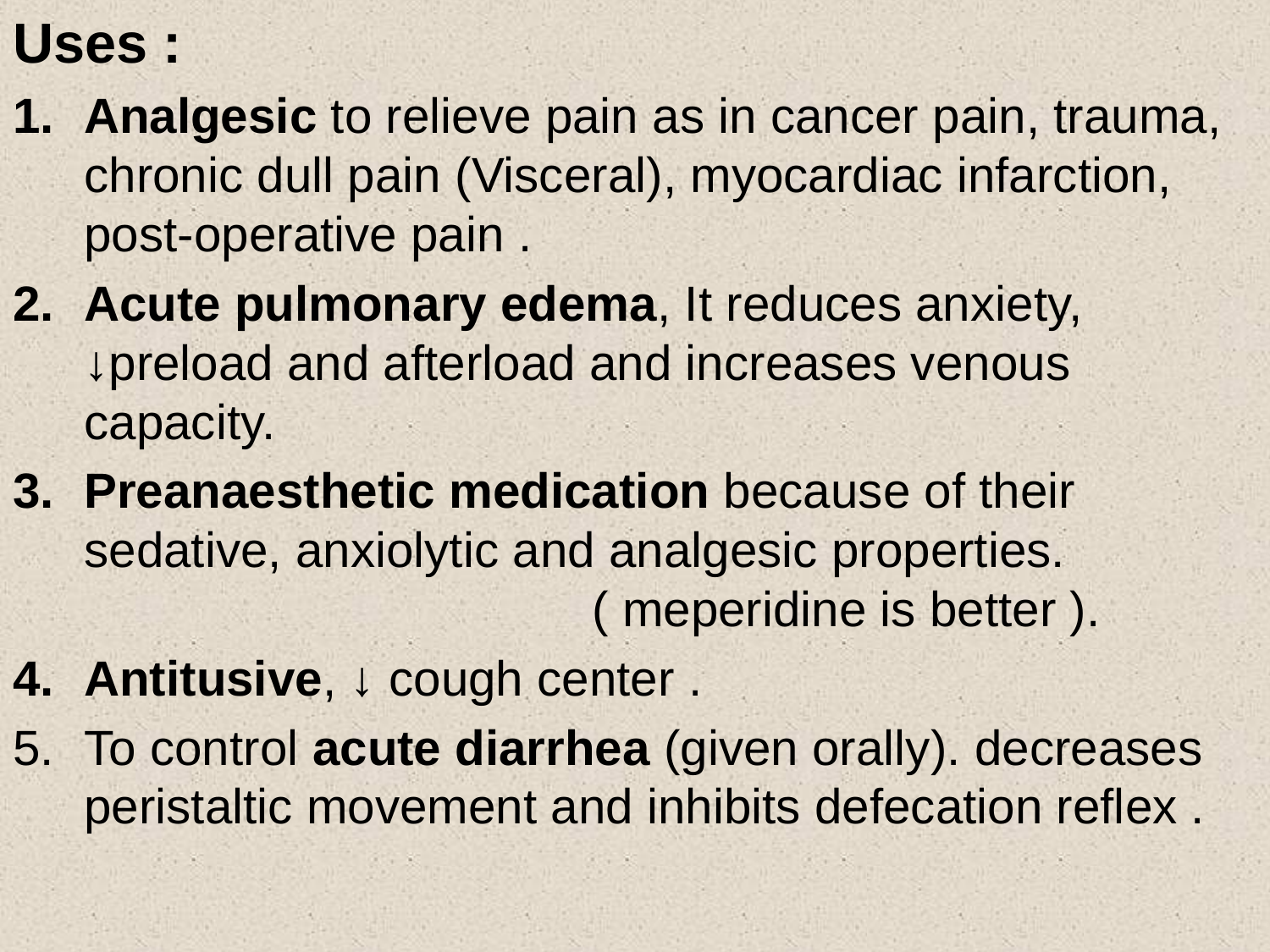

Uses :
Analgesic to relieve pain as in cancer pain, trauma, chronic dull pain (Visceral), myocardiac infarction, post-operative pain .
Acute pulmonary edema, It reduces anxiety, ↓preload and afterload and increases venous capacity.
Preanaesthetic medication because of their sedative, anxiolytic and analgesic properties.                                                   ( meperidine is better ).
Antitusive, ↓ cough center .
To control acute diarrhea (given orally). decreases peristaltic movement and inhibits defecation reflex .